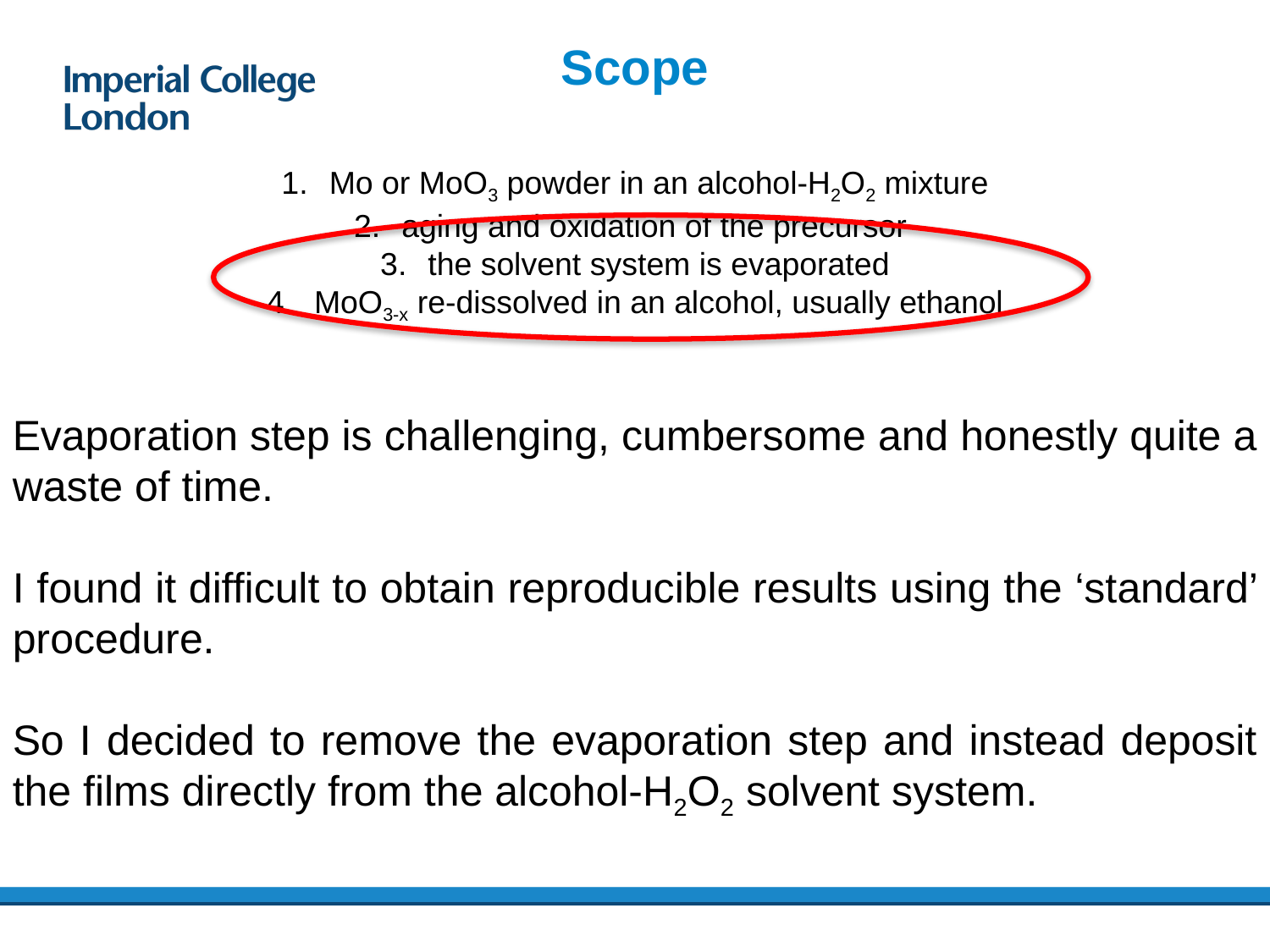

9
Scope
Mo or MoO3 powder in an alcohol-H2O2 mixture
aging and oxidation of the precursor
the solvent system is evaporated
MoO3-x re-dissolved in an alcohol, usually ethanol

Evaporation step is challenging, cumbersome and honestly quite a waste of time.

I found it difficult to obtain reproducible results using the ‘standard’ procedure.

So I decided to remove the evaporation step and instead deposit the films directly from the alcohol-H2O2 solvent system.